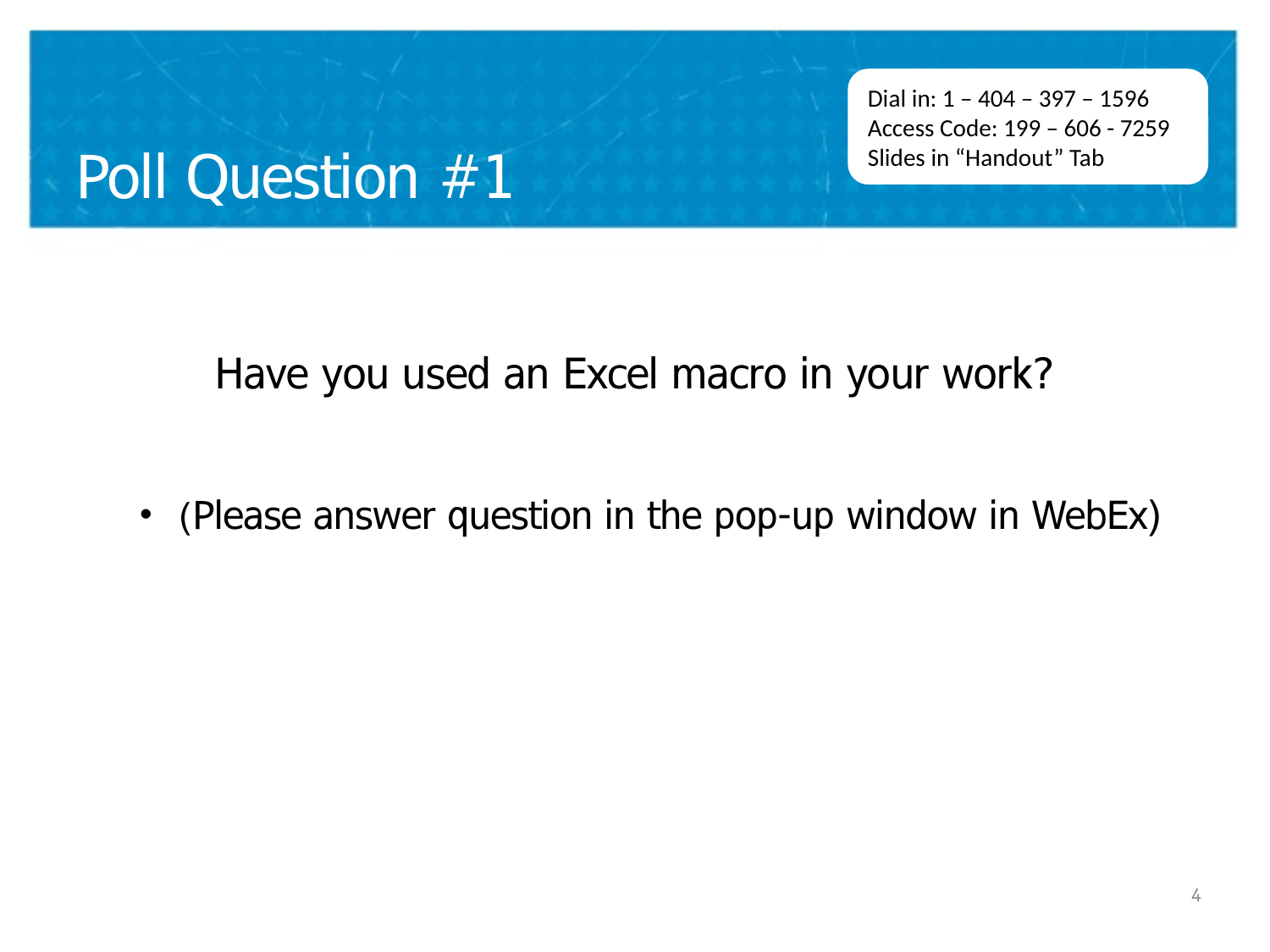

# Poll Question #1
Dial in: 1 – 404 – 397 – 1596
Access Code: 199 – 606 - 7259
Slides in “Handout” Tab

Have you used an Excel macro in your work?

(Please answer question in the pop-up window in WebEx)